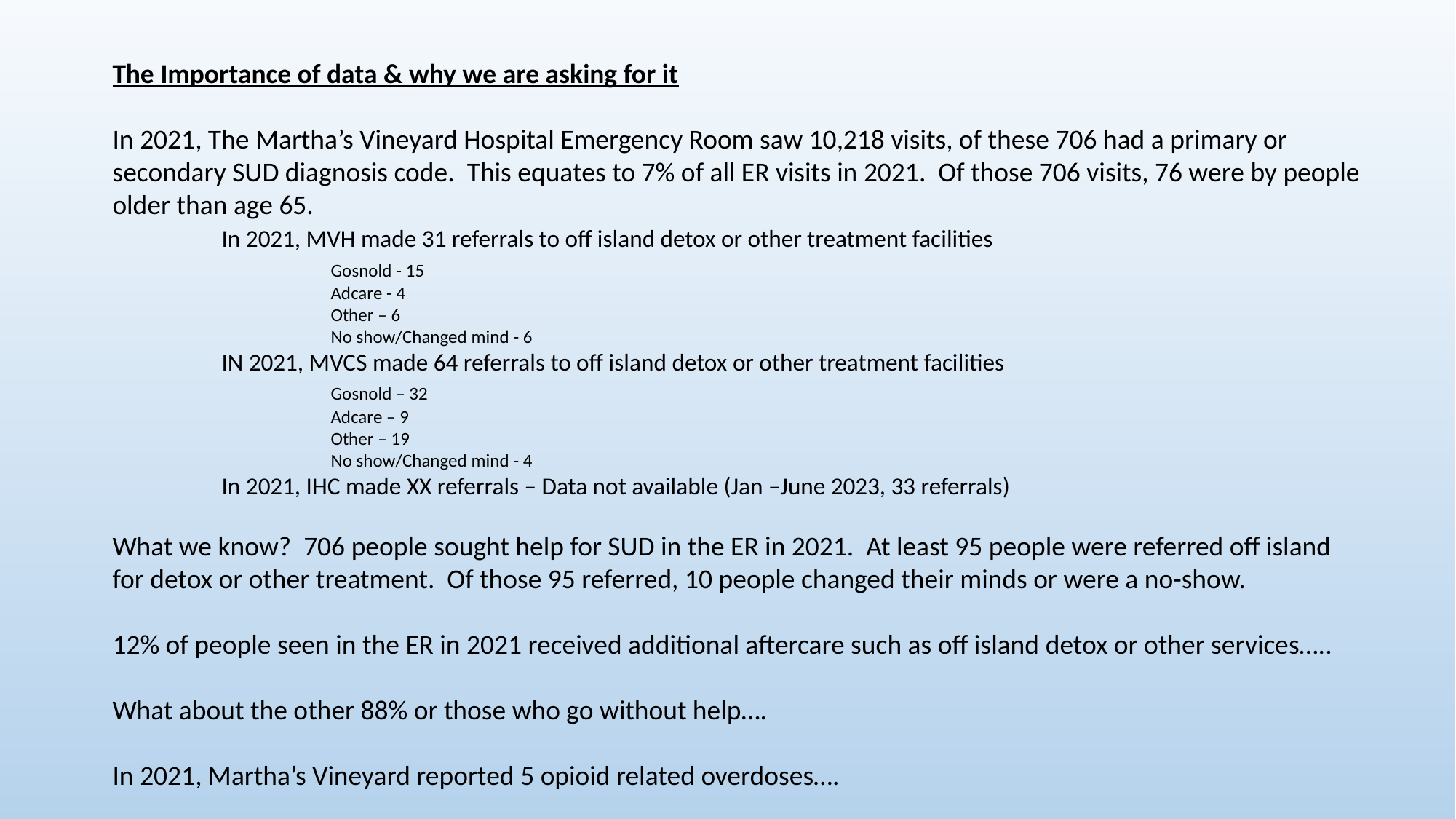

The Importance of data & why we are asking for it

In 2021, The Martha’s Vineyard Hospital Emergency Room saw 10,218 visits, of these 706 had a primary or
secondary SUD diagnosis code.  This equates to 7% of all ER visits in 2021.  Of those 706 visits, 76 were by people
older than age 65.
	In 2021, MVH made 31 referrals to off island detox or other treatment facilities
		Gosnold - 15
		Adcare - 4
		Other – 6
		No show/Changed mind - 6
	IN 2021, MVCS made 64 referrals to off island detox or other treatment facilities
		Gosnold – 32
		Adcare – 9
		Other – 19
		No show/Changed mind - 4
	In 2021, IHC made XX referrals – Data not available (Jan –June 2023, 33 referrals)

What we know?  706 people sought help for SUD in the ER in 2021.  At least 95 people were referred off island
for detox or other treatment.  Of those 95 referred, 10 people changed their minds or were a no-show.

12% of people seen in the ER in 2021 received additional aftercare such as off island detox or other services…..

What about the other 88% or those who go without help….

In 2021, Martha’s Vineyard reported 5 opioid related overdoses….